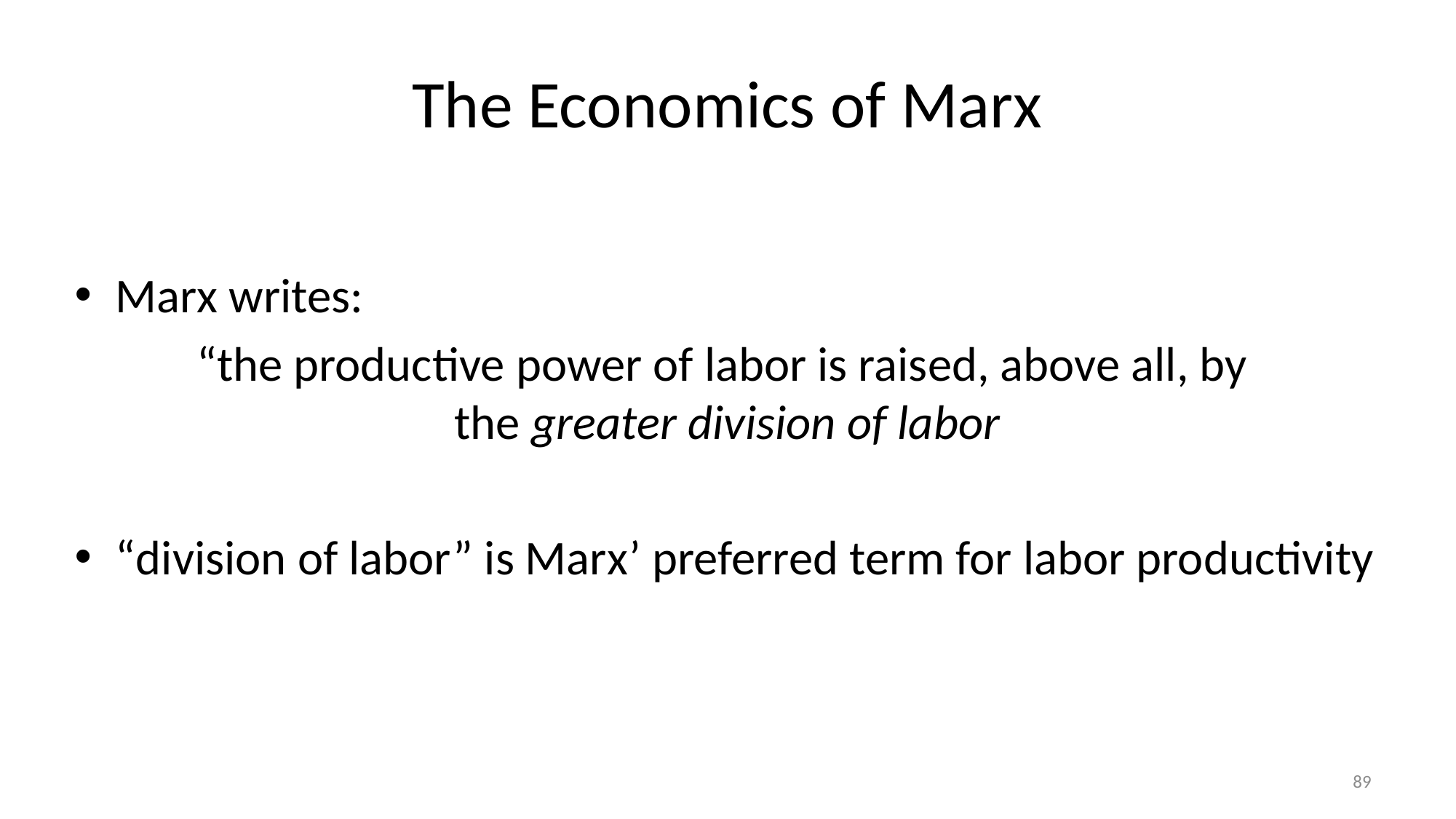

# The Economics of Marx

Marx writes:
“the productive power of labor is raised, above all, by
the greater division of labor

“division of labor” is Marx’ preferred term for labor productivity
89